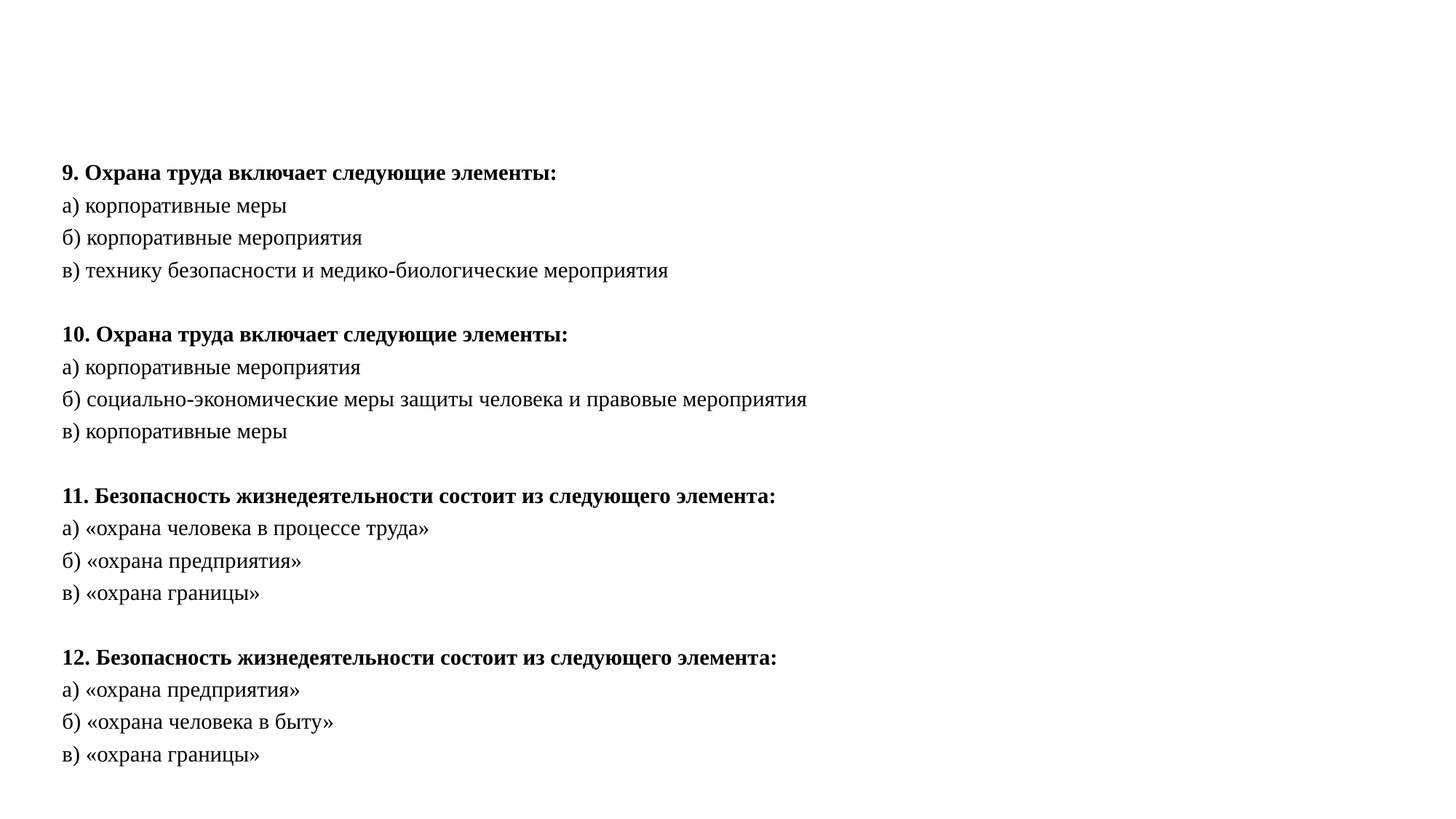

#
9. Охрана труда включает следующие элементы:
а) корпоративные меры
б) корпоративные мероприятия
в) технику безопасности и медико-биологические мероприятия

10. Охрана труда включает следующие элементы:
а) корпоративные мероприятия
б) социально-экономические меры защиты человека и правовые мероприятия
в) корпоративные меры

11. Безопасность жизнедеятельности состоит из следующего элемента:
а) «охрана человека в процессе труда»
б) «охрана предприятия»
в) «охрана границы»

12. Безопасность жизнедеятельности состоит из следующего элемента:
а) «охрана предприятия»
б) «охрана человека в быту»
в) «охрана границы»